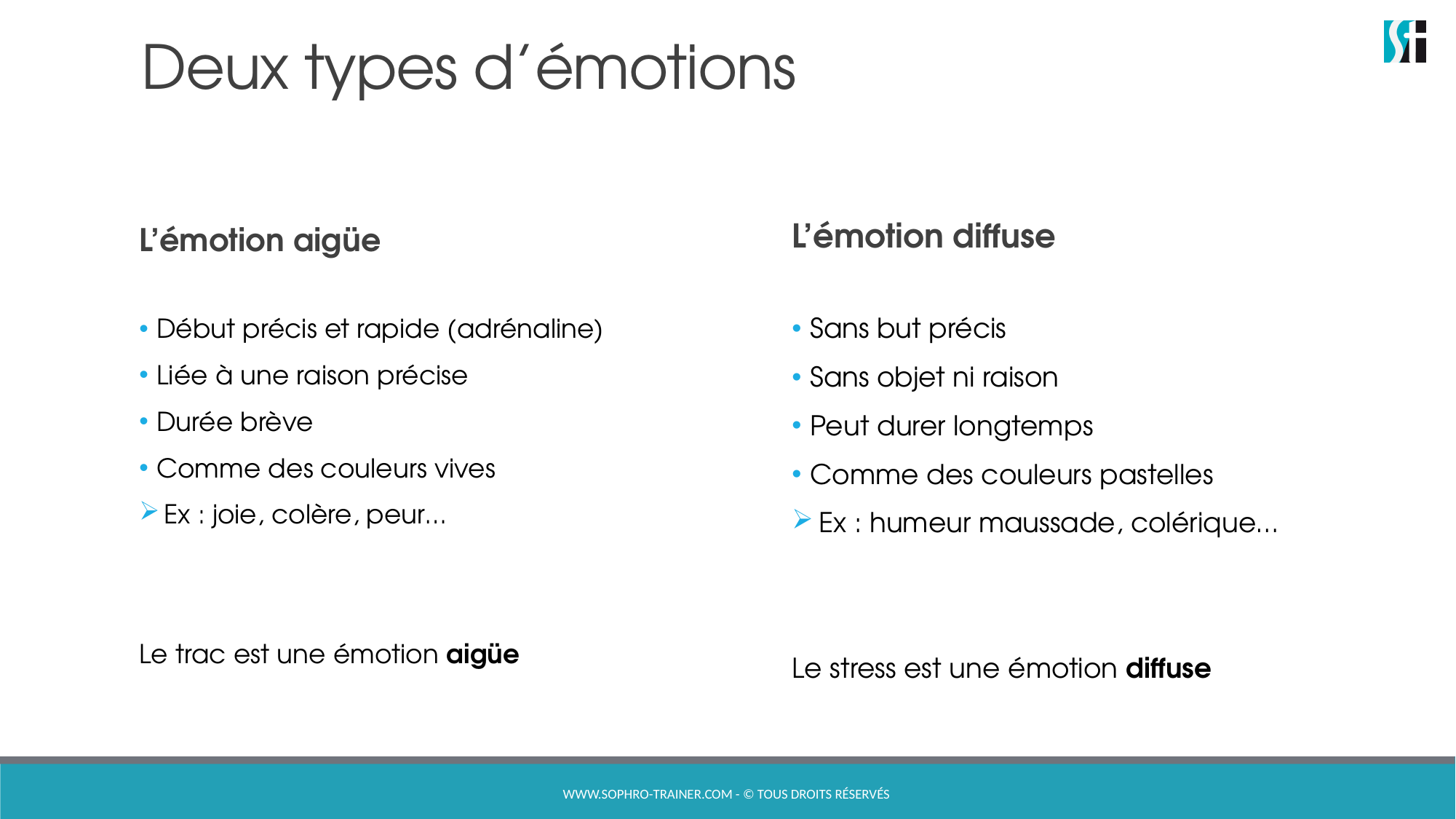

# Deux types d’émotions
L’émotion diffuse

 Sans but précis
 Sans objet ni raison
 Peut durer longtemps
 Comme des couleurs pastelles
 Ex : humeur maussade, colérique…

Le stress est une émotion diffuse

L’émotion aigüe

 Début précis et rapide (adrénaline)
 Liée à une raison précise
 Durée brève
 Comme des couleurs vives
 Ex : joie, colère, peur…

Le trac est une émotion aigüe
www.sophro-trainer.com - © Tous droits réservés